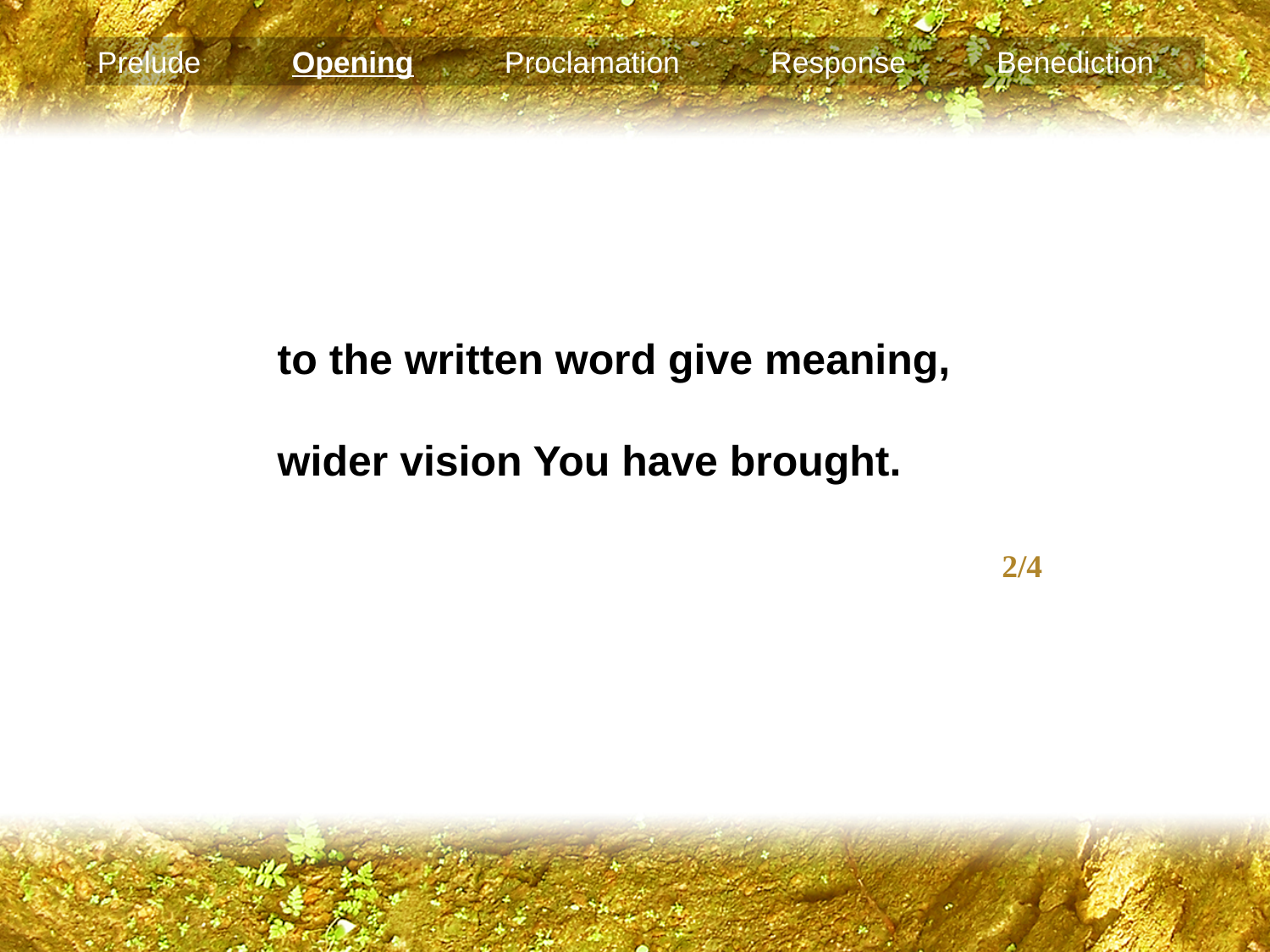

Prelude           Opening           Proclamation           Response           Benediction
to the written word give meaning,

wider vision You have brought.
								           2/4